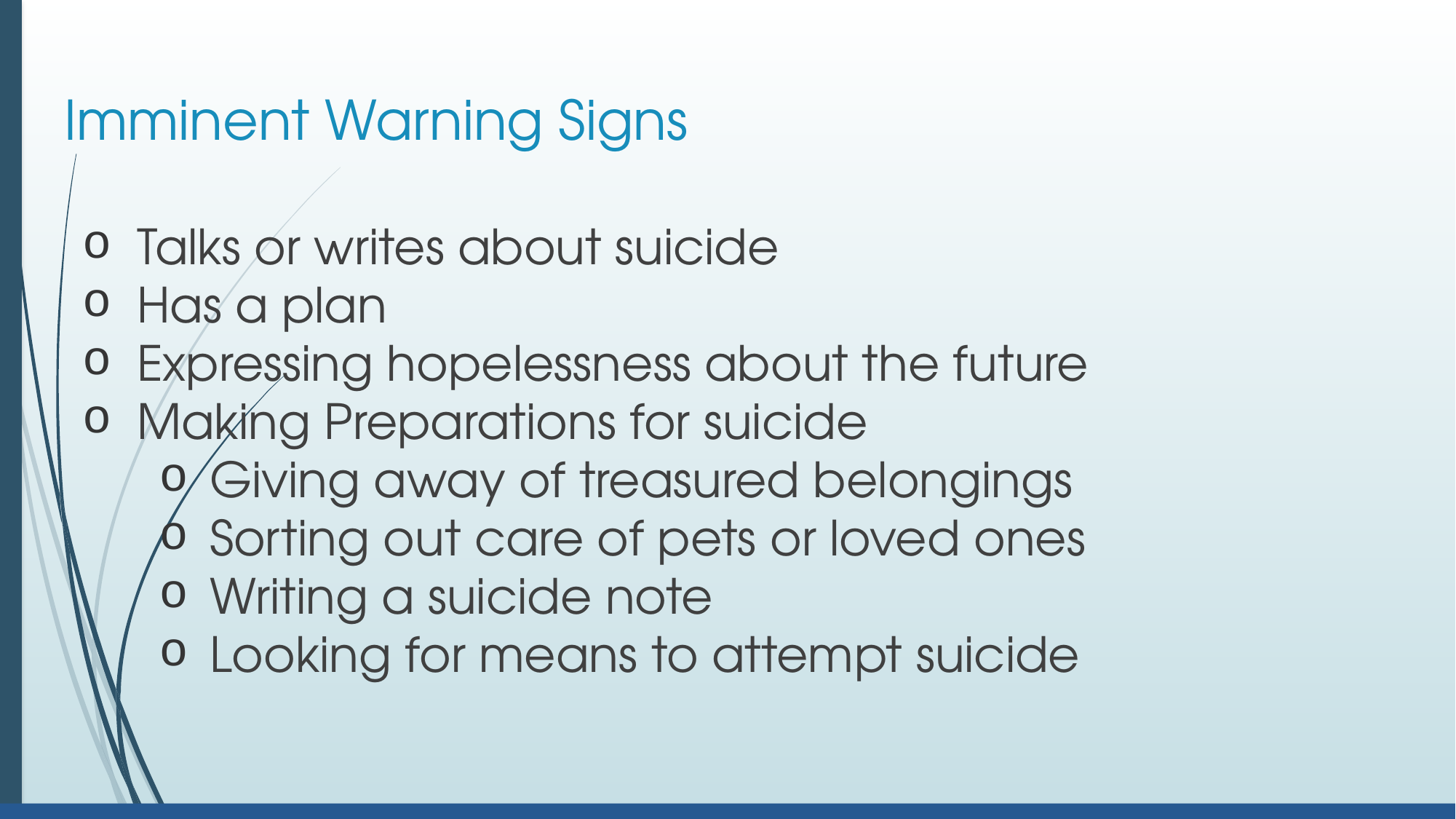

# Imminent Warning Signs
Talks or writes about suicide
Has a plan
Expressing hopelessness about the future
Making Preparations for suicide
Giving away of treasured belongings
Sorting out care of pets or loved ones
Writing a suicide note
Looking for means to attempt suicide